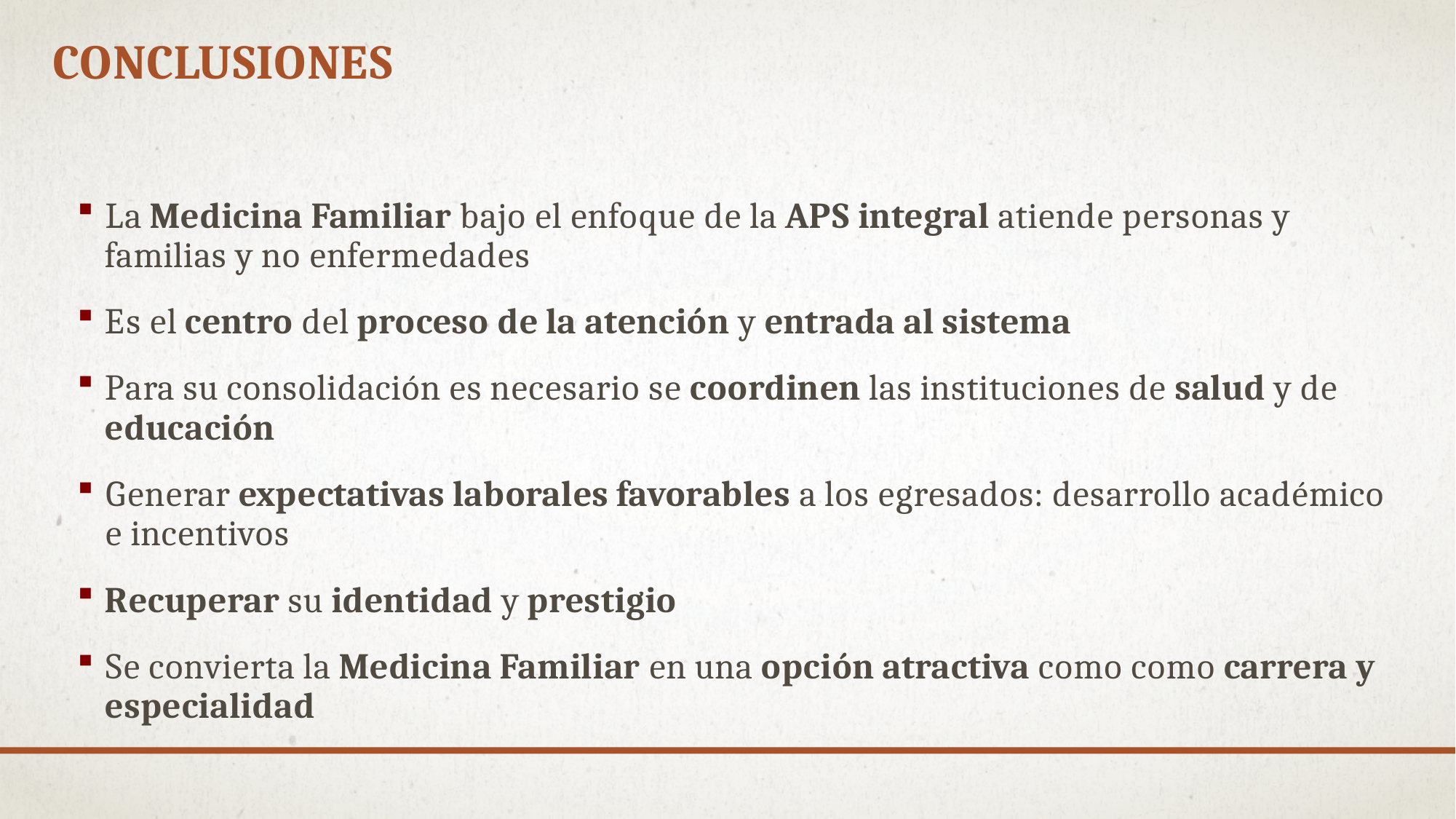

# Conclusiones
La Medicina Familiar bajo el enfoque de la APS integral atiende personas y familias y no enfermedades
Es el centro del proceso de la atención y entrada al sistema
Para su consolidación es necesario se coordinen las instituciones de salud y de educación
Generar expectativas laborales favorables a los egresados: desarrollo académico e incentivos
Recuperar su identidad y prestigio
Se convierta la Medicina Familiar en una opción atractiva como como carrera y especialidad